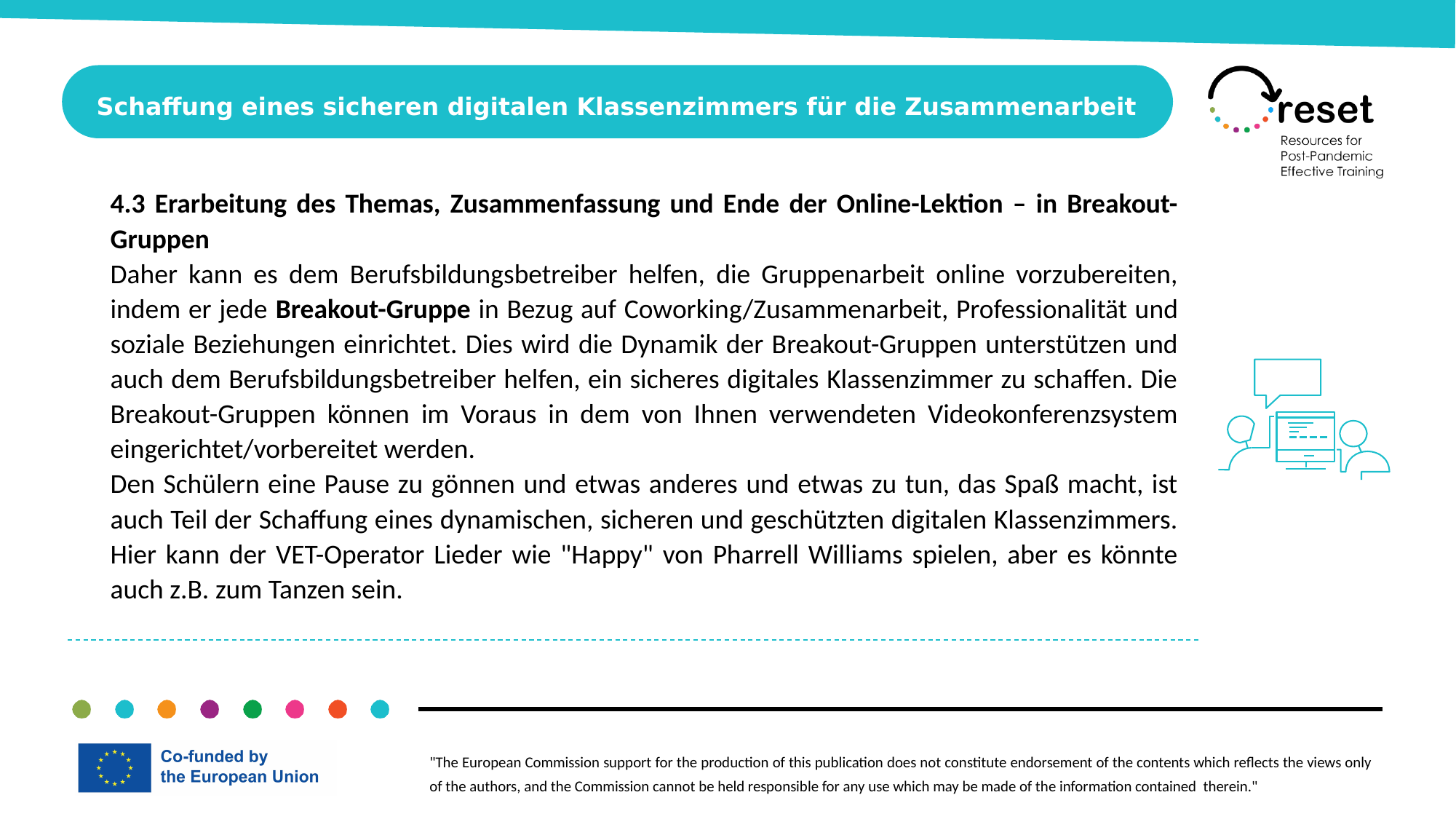

Schaffung eines sicheren digitalen Klassenzimmers für die Zusammenarbeit

4.3 Erarbeitung des Themas, Zusammenfassung und Ende der Online-Lektion – in Breakout-Gruppen
Daher kann es dem Berufsbildungsbetreiber helfen, die Gruppenarbeit online vorzubereiten, indem er jede Breakout-Gruppe in Bezug auf Coworking/Zusammenarbeit, Professionalität und soziale Beziehungen einrichtet. Dies wird die Dynamik der Breakout-Gruppen unterstützen und auch dem Berufsbildungsbetreiber helfen, ein sicheres digitales Klassenzimmer zu schaffen. Die Breakout-Gruppen können im Voraus in dem von Ihnen verwendeten Videokonferenzsystem eingerichtet/vorbereitet werden.
Den Schülern eine Pause zu gönnen und etwas anderes und etwas zu tun, das Spaß macht, ist auch Teil der Schaffung eines dynamischen, sicheren und geschützten digitalen Klassenzimmers. Hier kann der VET-Operator Lieder wie "Happy" von Pharrell Williams spielen, aber es könnte auch z.B. zum Tanzen sein.